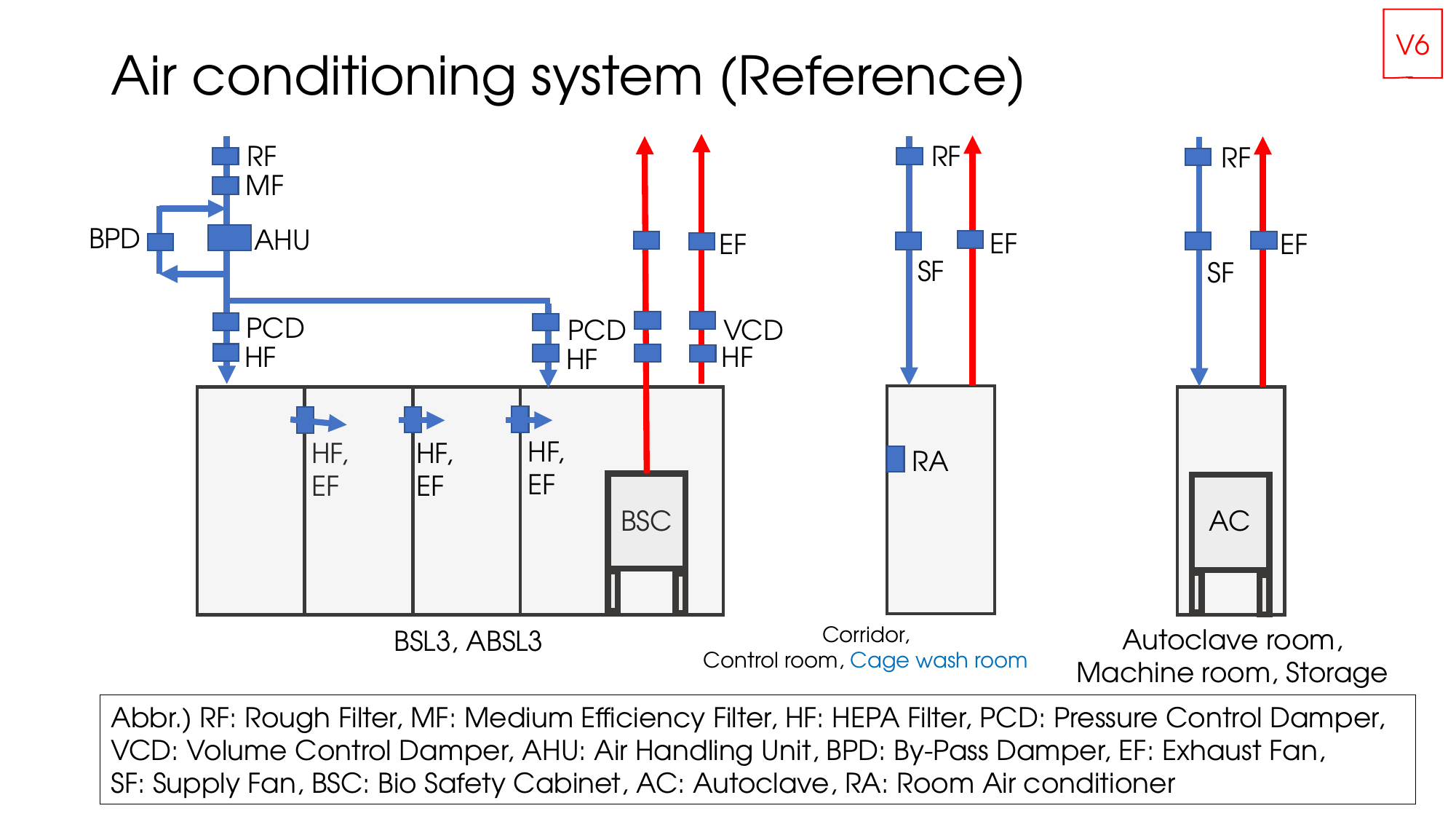

V6
# Air conditioning system (Reference)
RF
RF
RF

MF

BPD
AHU
EF
EF
EF

SF
SF
PCD
PCD
VCD

HF
HF
HF

HF,
EF
HF,
EF
HF,
EF
RA

BSC
AC

Corridor,
Control room, Cage wash room
Autoclave room,
Machine room, Storage
BSL3, ABSL3
Abbr.) RF: Rough Filter, MF: Medium Efficiency Filter, HF: HEPA Filter, PCD: Pressure Control Damper,
VCD: Volume Control Damper, AHU: Air Handling Unit, BPD: By-Pass Damper, EF: Exhaust Fan,
SF: Supply Fan, BSC: Bio Safety Cabinet, AC: Autoclave, RA: Room Air conditioner